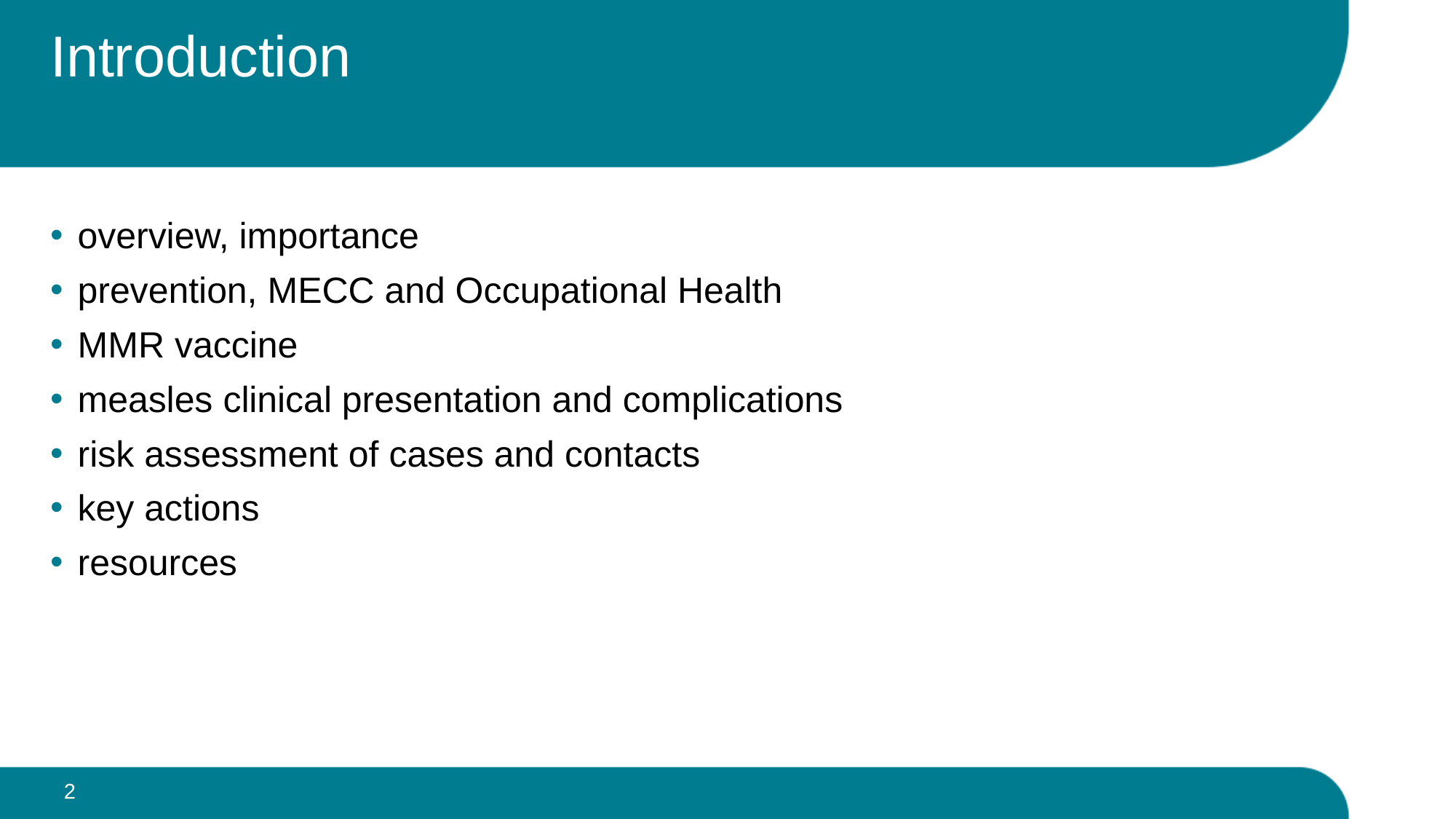

# Introduction
overview, importance
prevention, MECC and Occupational Health
MMR vaccine
measles clinical presentation and complications
risk assessment of cases and contacts
key actions
resources
2
Measles for Primary Care